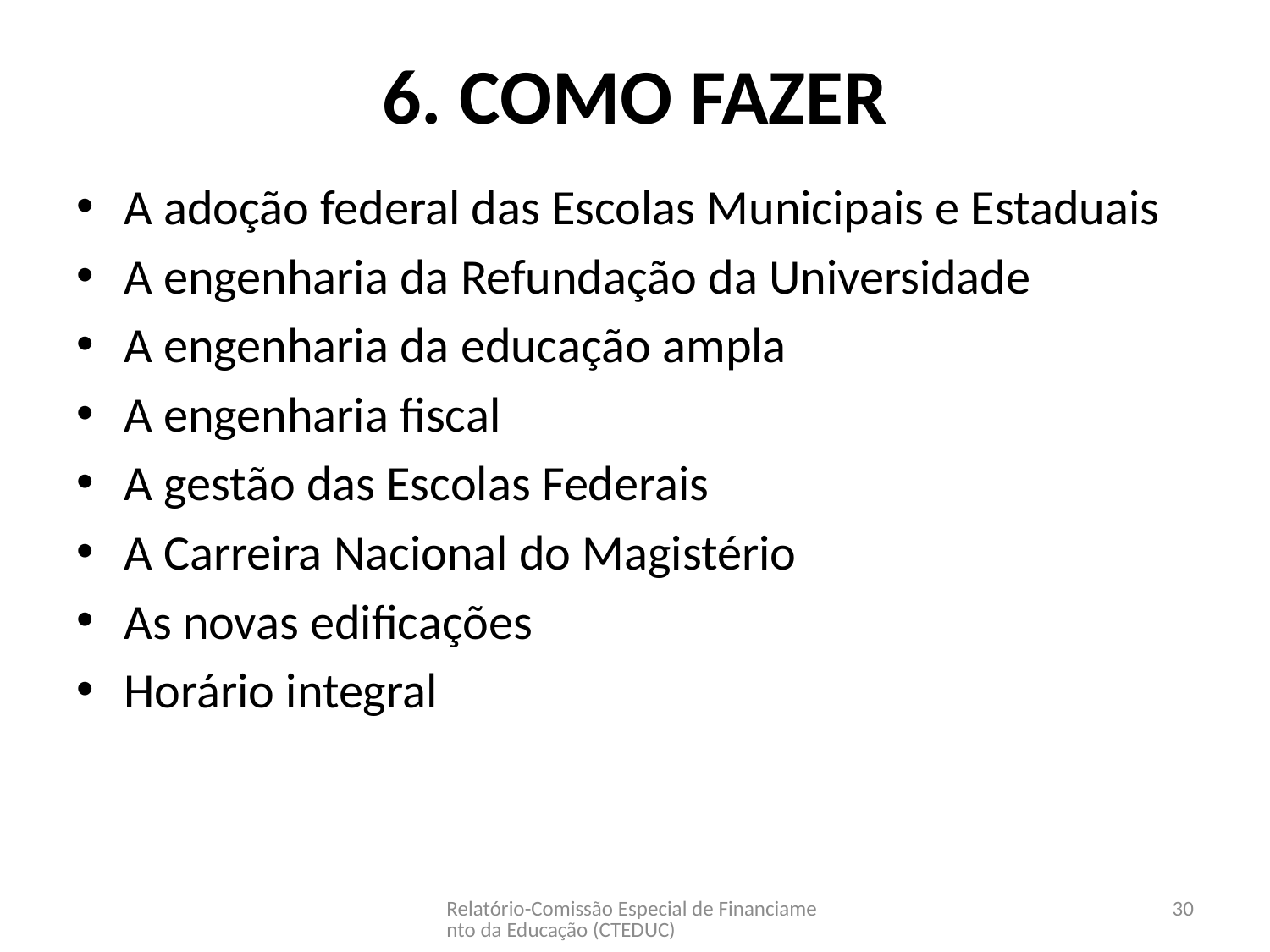

# 6. Como fazer
A adoção federal das Escolas Municipais e Estaduais
A engenharia da Refundação da Universidade
A engenharia da educação ampla
A engenharia fiscal
A gestão das Escolas Federais
A Carreira Nacional do Magistério
As novas edificações
Horário integral
Relatório-Comissão Especial de Financiamento da Educação (CTEDUC)
30